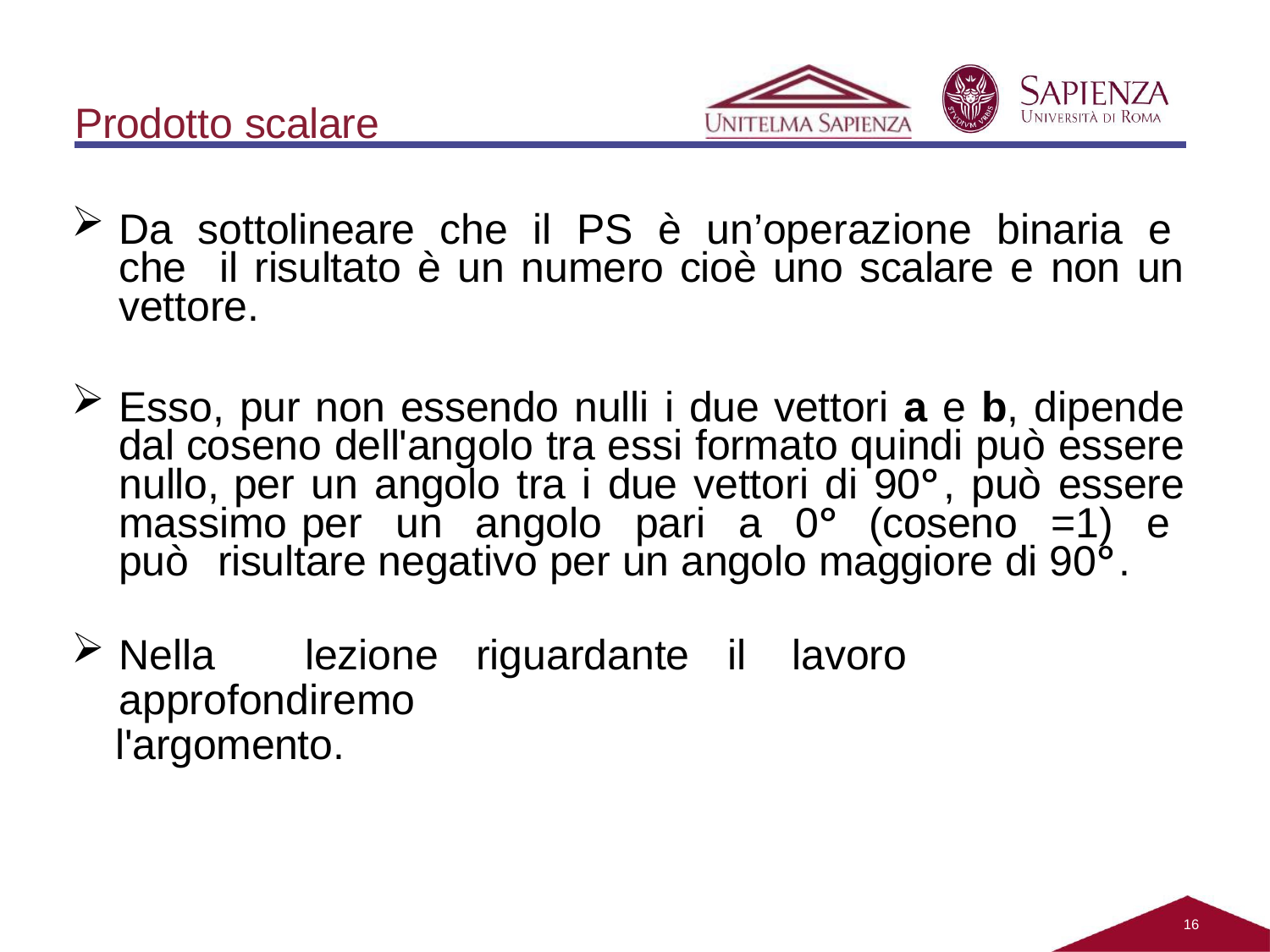

Prodotto scalare

Da  sottolineare  che  il  PS  è  un’operazione  binaria  e  che  il risultato è un numero cioè uno scalare e non un vettore.

Esso, pur non essendo nulli i due vettori a e b, dipende dal coseno dell'angolo tra essi formato quindi può essere nullo, per un angolo tra i due vettori di 90°, può essere massimo per  un  angolo  pari  a  0°  (coseno  =1)  e  può  risultare negativo per un angolo maggiore di 90°.

Nella	lezione	riguardante	il	lavoro	approfondiremo
l'argomento.
16